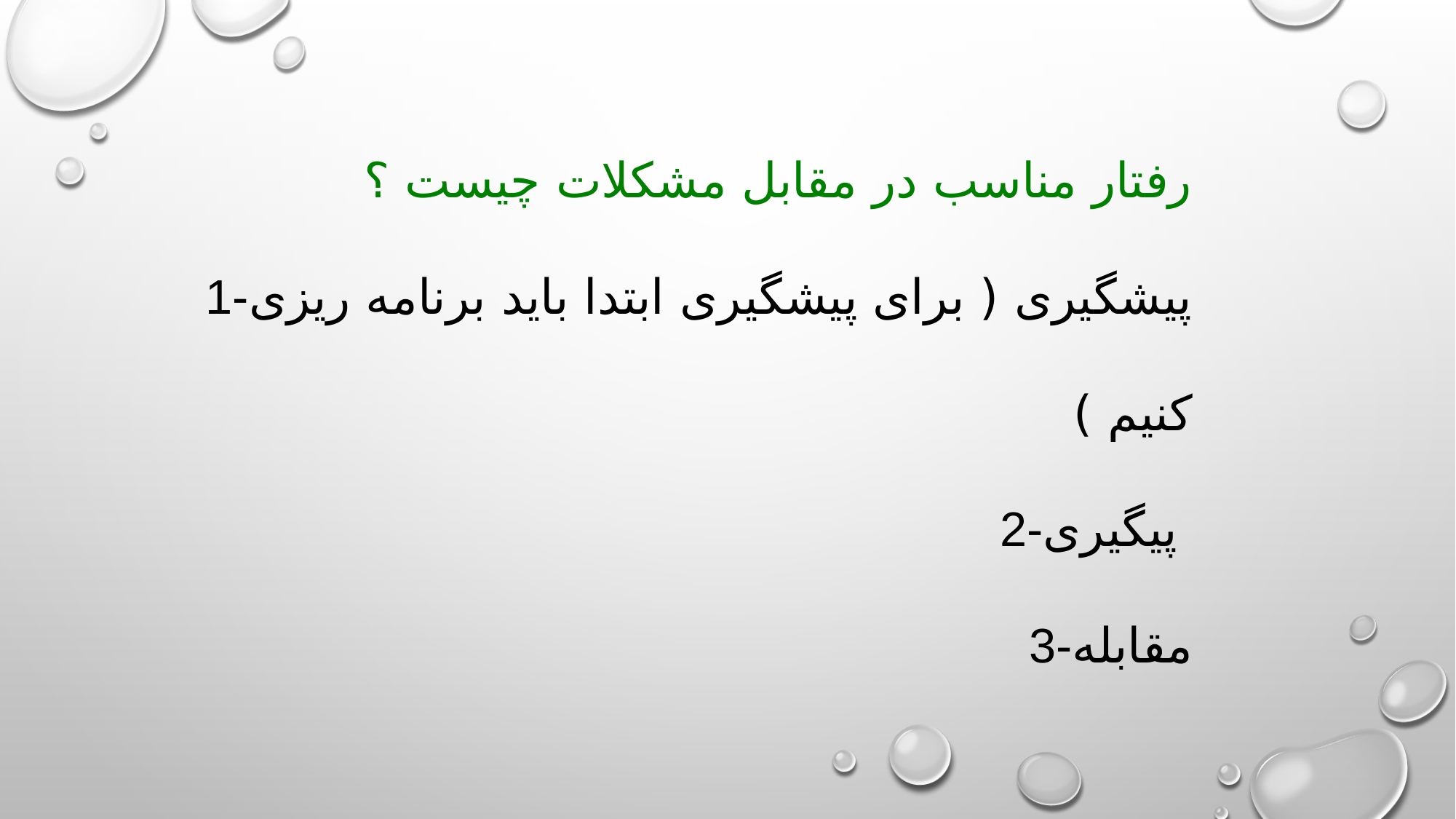

رفتار مناسب در مقابل مشکلات چیست ؟
1-پیشگیری ( برای پیشگیری ابتدا باید برنامه ریزی کنیم )
2-پیگیری
3-مقابله